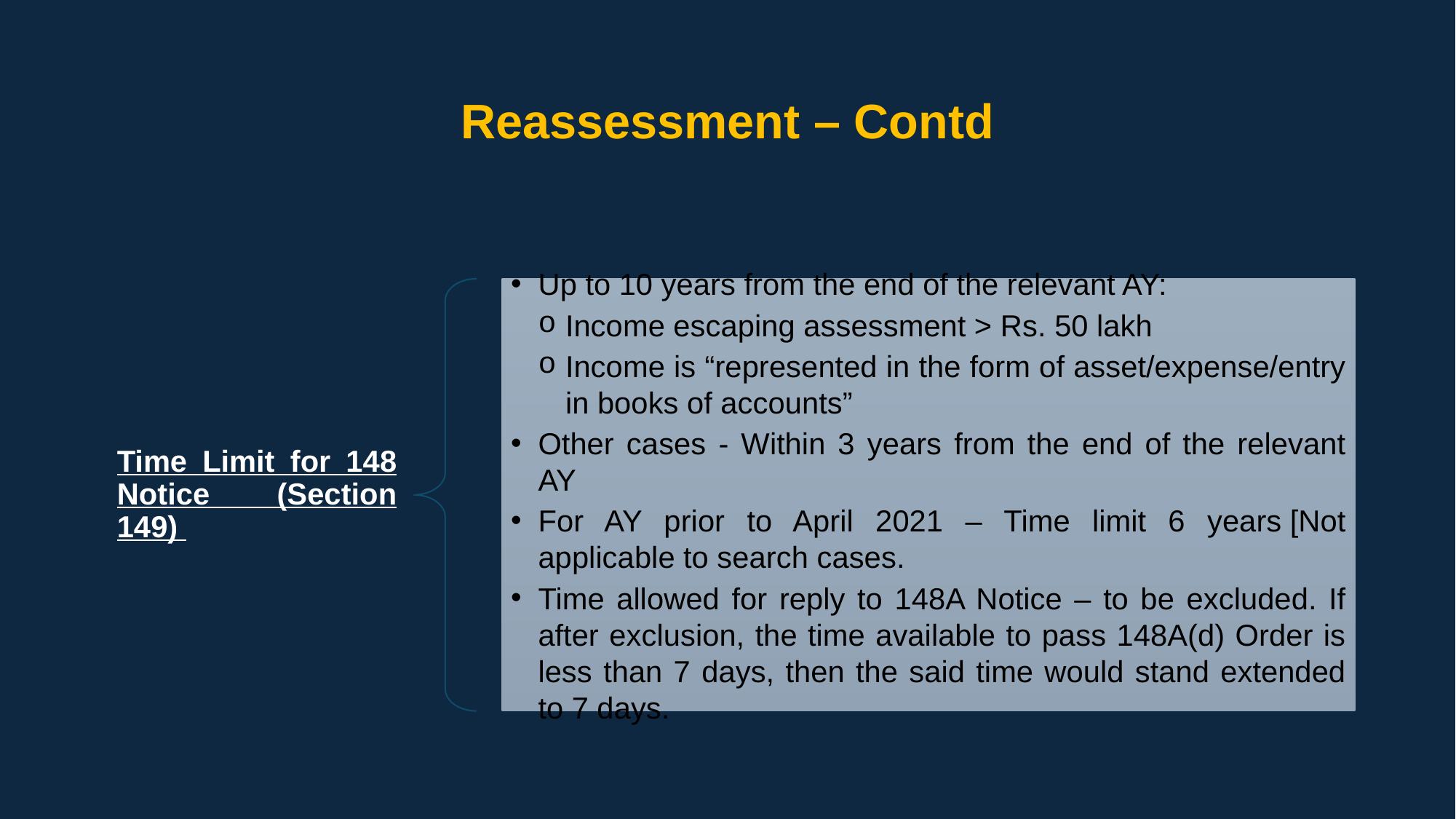

# Reassessment – Contd
Time Limit for 148 Notice (Section 149)
Up to 10 years from the end of the relevant AY:
Income escaping assessment > Rs. 50 lakh
Income is “represented in the form of asset/expense/entry in books of accounts”
Other cases - Within 3 years from the end of the relevant AY
For AY prior to April 2021 – Time limit 6 years [Not applicable to search cases.
Time allowed for reply to 148A Notice – to be excluded. If after exclusion, the time available to pass 148A(d) Order is less than 7 days, then the said time would stand extended to 7 days.